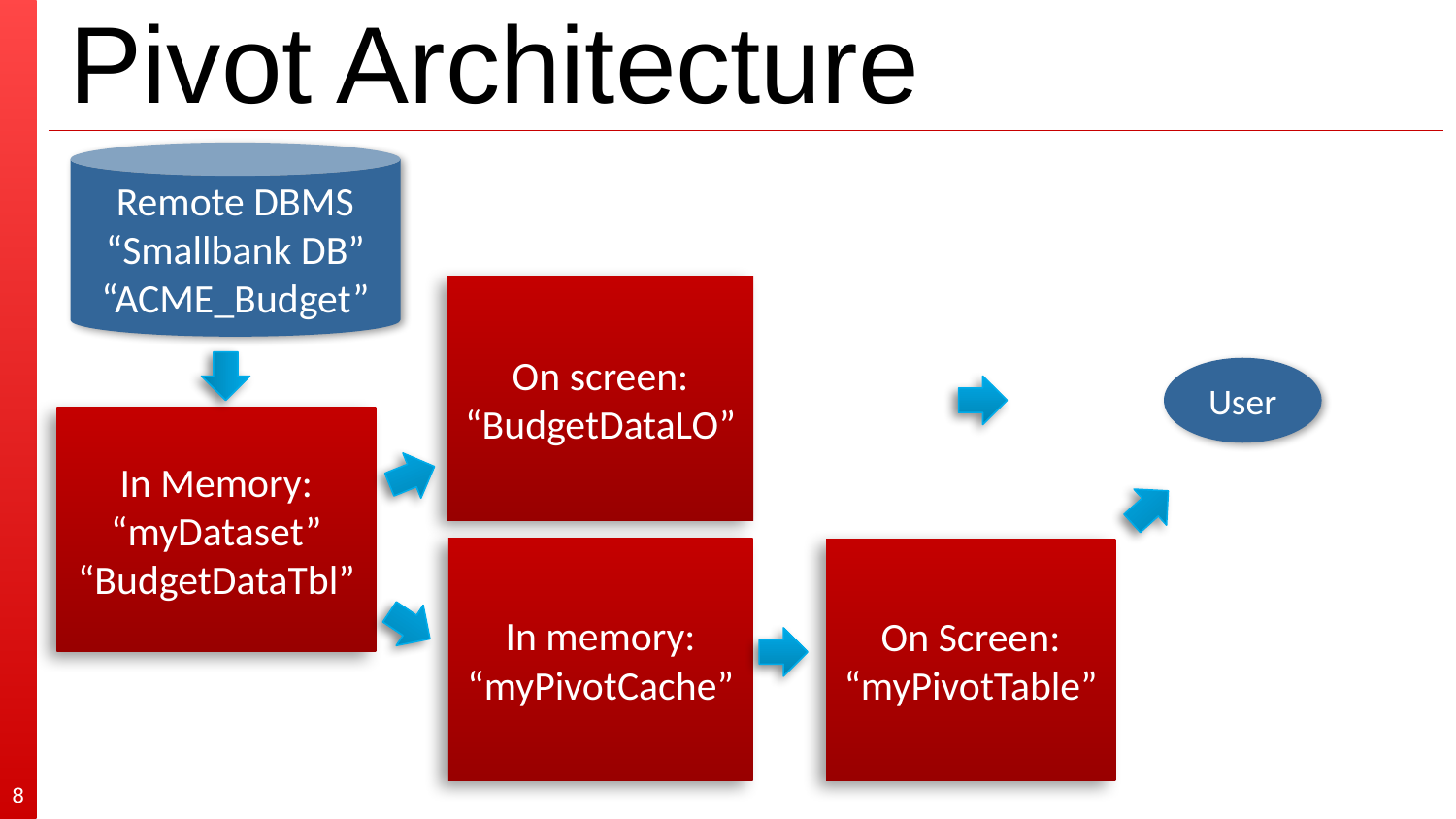

# Pivot Architecture
Remote DBMS
“Smallbank DB”
“ACME_Budget”
On screen:
“BudgetDataLO”

User

In Memory:
“myDataset” “BudgetDataTbl”

In memory:
“myPivotCache”
On Screen:
“myPivotTable”

8